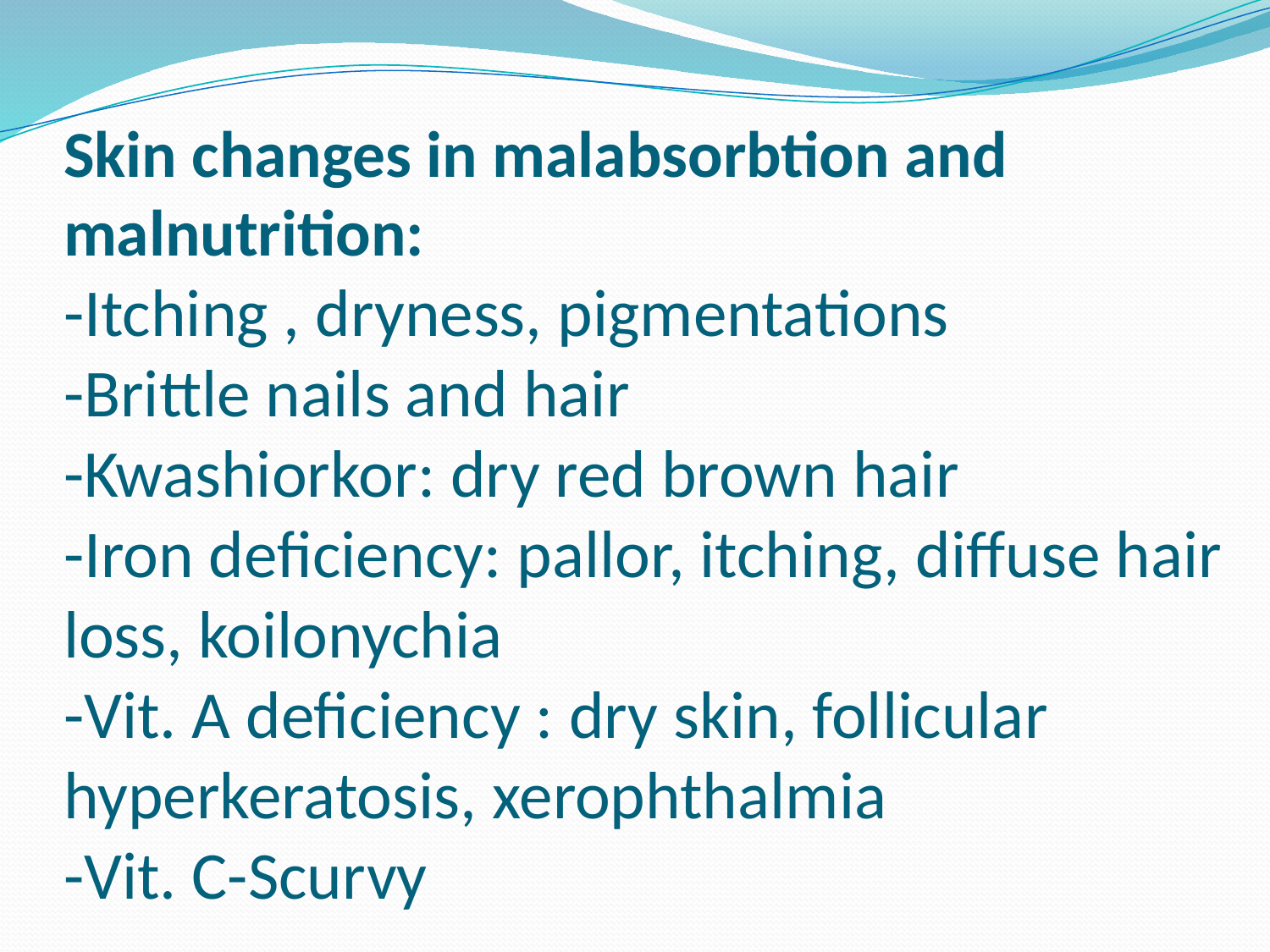

# Skin changes in malabsorbtion and malnutrition: -Itching , dryness, pigmentations -Brittle nails and hair -Kwashiorkor: dry red brown hair -Iron deficiency: pallor, itching, diffuse hair loss, koilonychia -Vit. A deficiency : dry skin, follicular hyperkeratosis, xerophthalmia -Vit. C-Scurvy